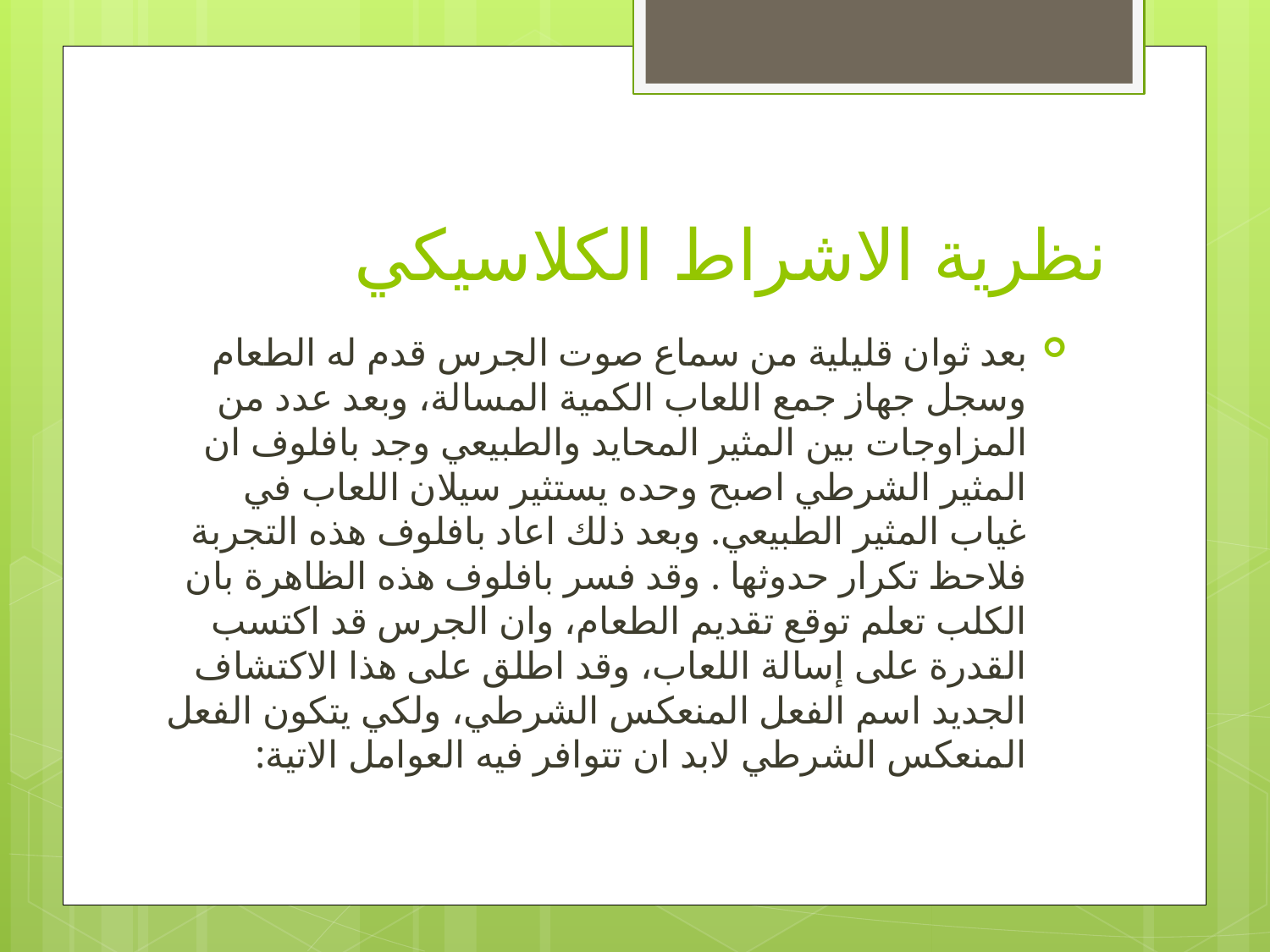

# نظرية الاشراط الكلاسيكي
بعد ثوان قليلية من سماع صوت الجرس قدم له الطعام وسجل جهاز جمع اللعاب الكمية المسالة، وبعد عدد من المزاوجات بين المثير المحايد والطبيعي وجد بافلوف ان المثير الشرطي اصبح وحده يستثير سيلان اللعاب في غياب المثير الطبيعي. وبعد ذلك اعاد بافلوف هذه التجربة فلاحظ تكرار حدوثها . وقد فسر بافلوف هذه الظاهرة بان الكلب تعلم توقع تقديم الطعام، وان الجرس قد اكتسب القدرة على إسالة اللعاب، وقد اطلق على هذا الاكتشاف الجديد اسم الفعل المنعكس الشرطي، ولكي يتكون الفعل المنعكس الشرطي لابد ان تتوافر فيه العوامل الاتية: